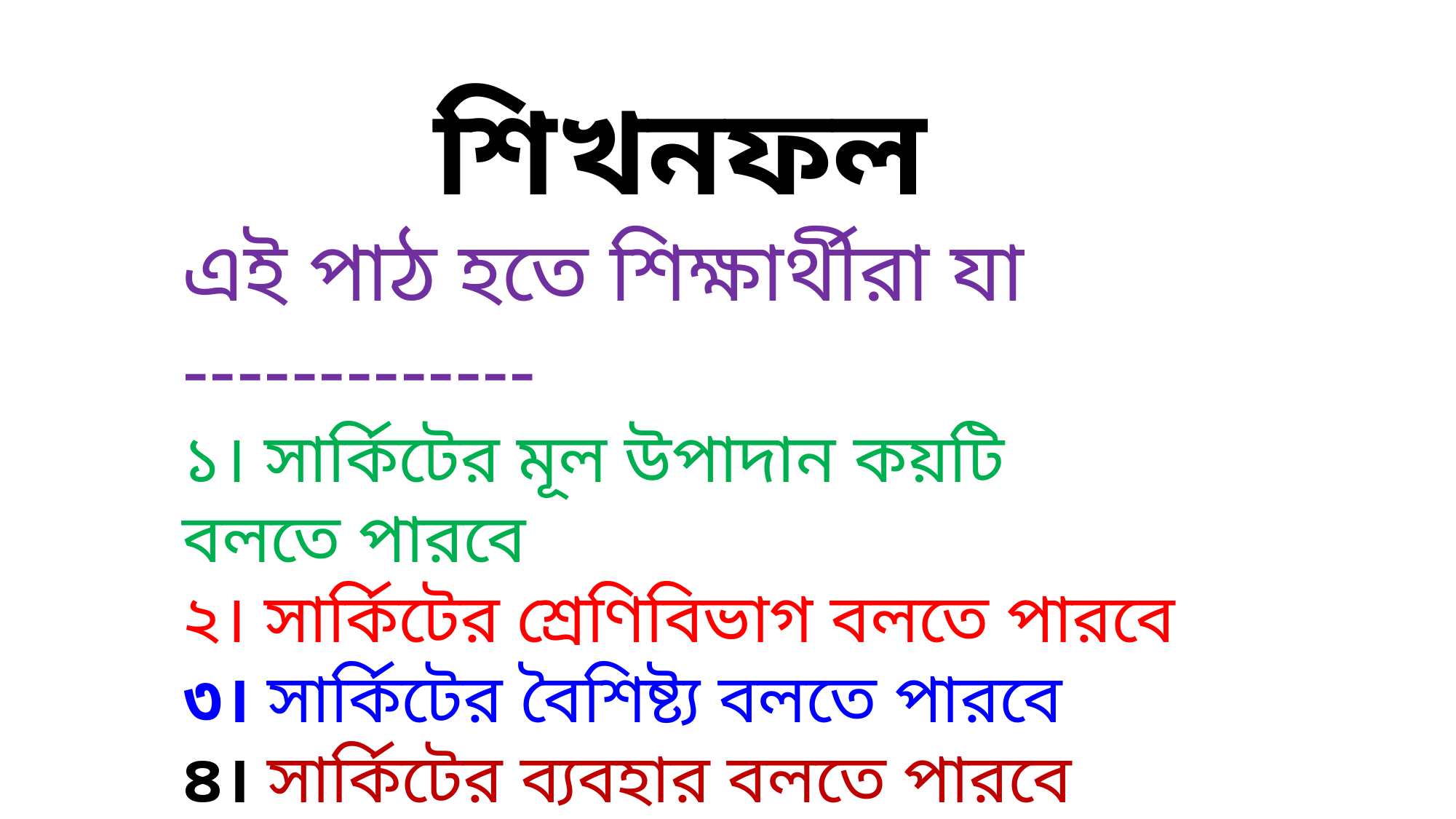

শিখনফল
এই পাঠ হতে শিক্ষার্থীরা যা -------------
১। সার্কিটের মূল উপাদান কয়টি বলতে পারবে
২। সার্কিটের শ্রেণিবিভাগ বলতে পারবে
৩। সার্কিটের বৈশিষ্ট্য বলতে পারবে
৪। সার্কিটের ব্যবহার বলতে পারবে
৫। গানিতিক সমস্য সমাধান করতে পারবে